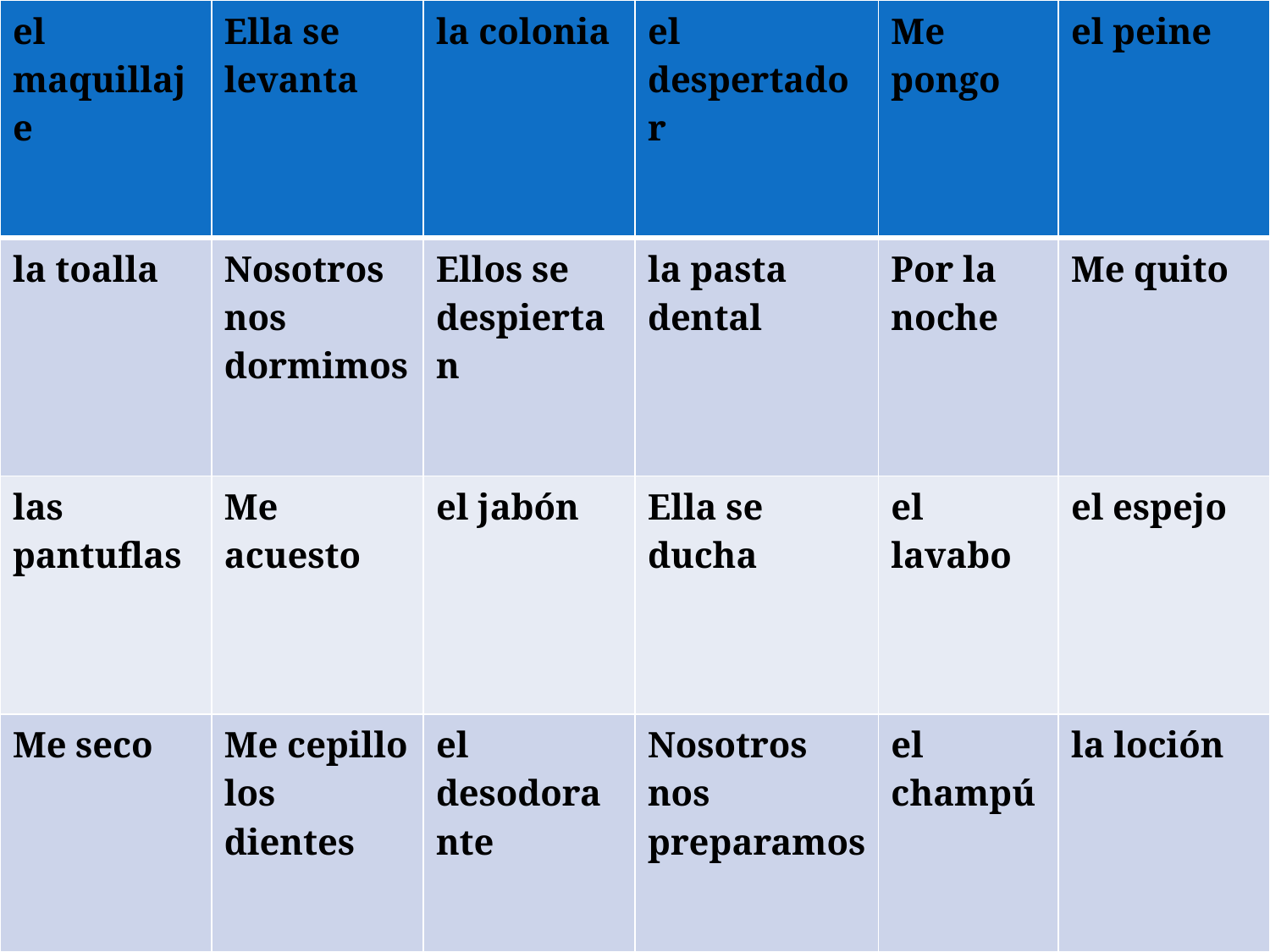

| el maquillaje | Ella se levanta | la colonia | el despertador | Me pongo | el peine |
| --- | --- | --- | --- | --- | --- |
| la toalla | Nosotros nos dormimos | Ellos se despiertan | la pasta dental | Por la noche | Me quito |
| las pantuflas | Me acuesto | el jabón | Ella se ducha | el lavabo | el espejo |
| Me seco | Me cepillo los dientes | el desodorante | Nosotros nos preparamos | el champú | la loción |